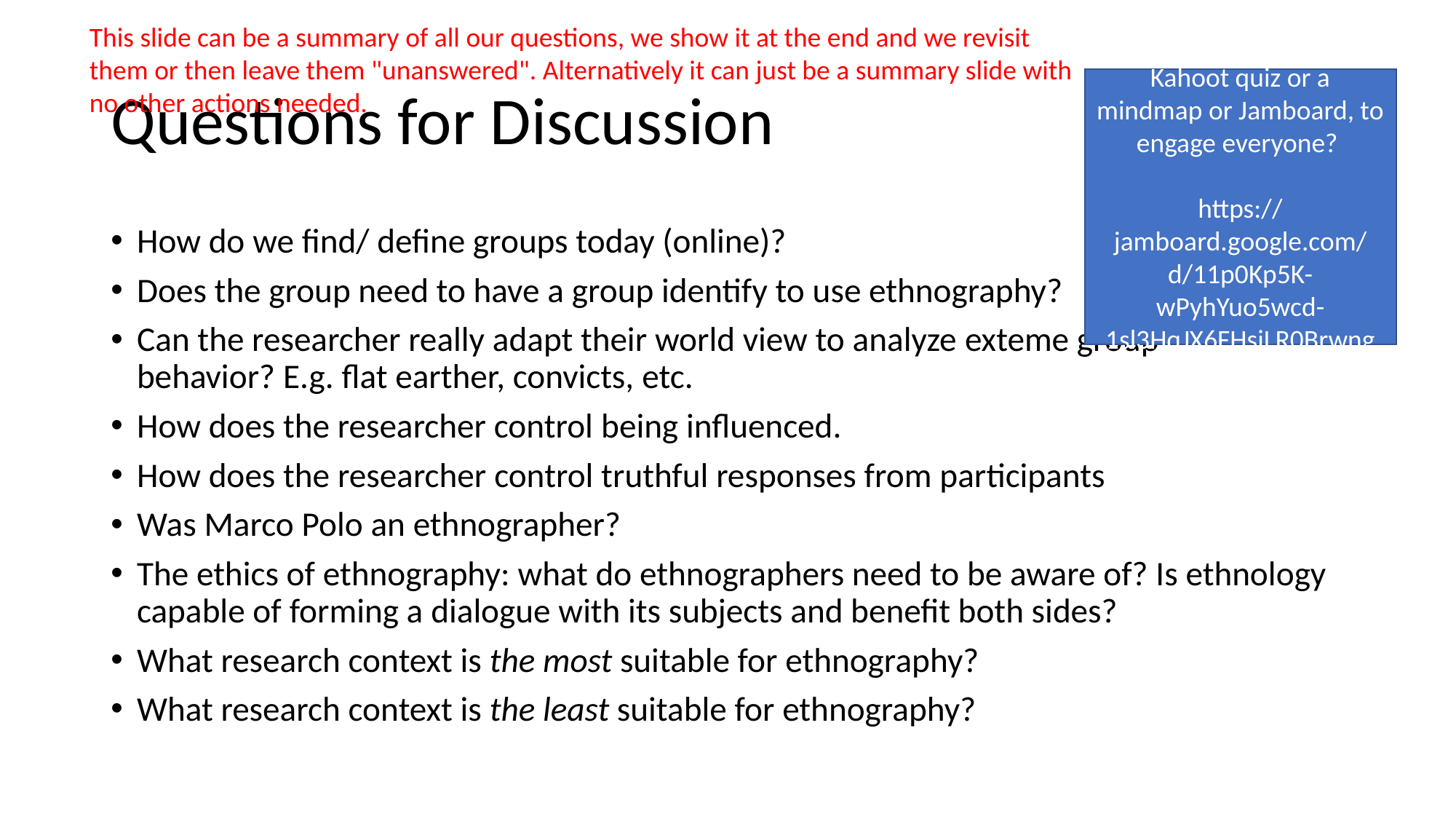

This slide can be a summary of all our questions, we show it at the end and we revisit them or then leave them "unanswered". Alternatively it can just be a summary slide with no other actions needed.
# Questions for Discussion
Idea: we could also do a Kahoot quiz or a mindmap or Jamboard, to engage everyone?

https://jamboard.google.com/d/11p0Kp5K-wPyhYuo5wcd-1sl3HqJX6FHsiLR0BrwngWI/viewer?f=0
How do we find/ define groups today (online)?
Does the group need to have a group identify to use ethnography?
Can the researcher really adapt their world view to analyze exteme group behavior? E.g. flat earther, convicts, etc.
How does the researcher control being influenced.
How does the researcher control truthful responses from participants
Was Marco Polo an ethnographer?
The ethics of ethnography: what do ethnographers need to be aware of? Is ethnology capable of forming a dialogue with its subjects and benefit both sides?
What research context is the most suitable for ethnography?
What research context is the least suitable for ethnography?